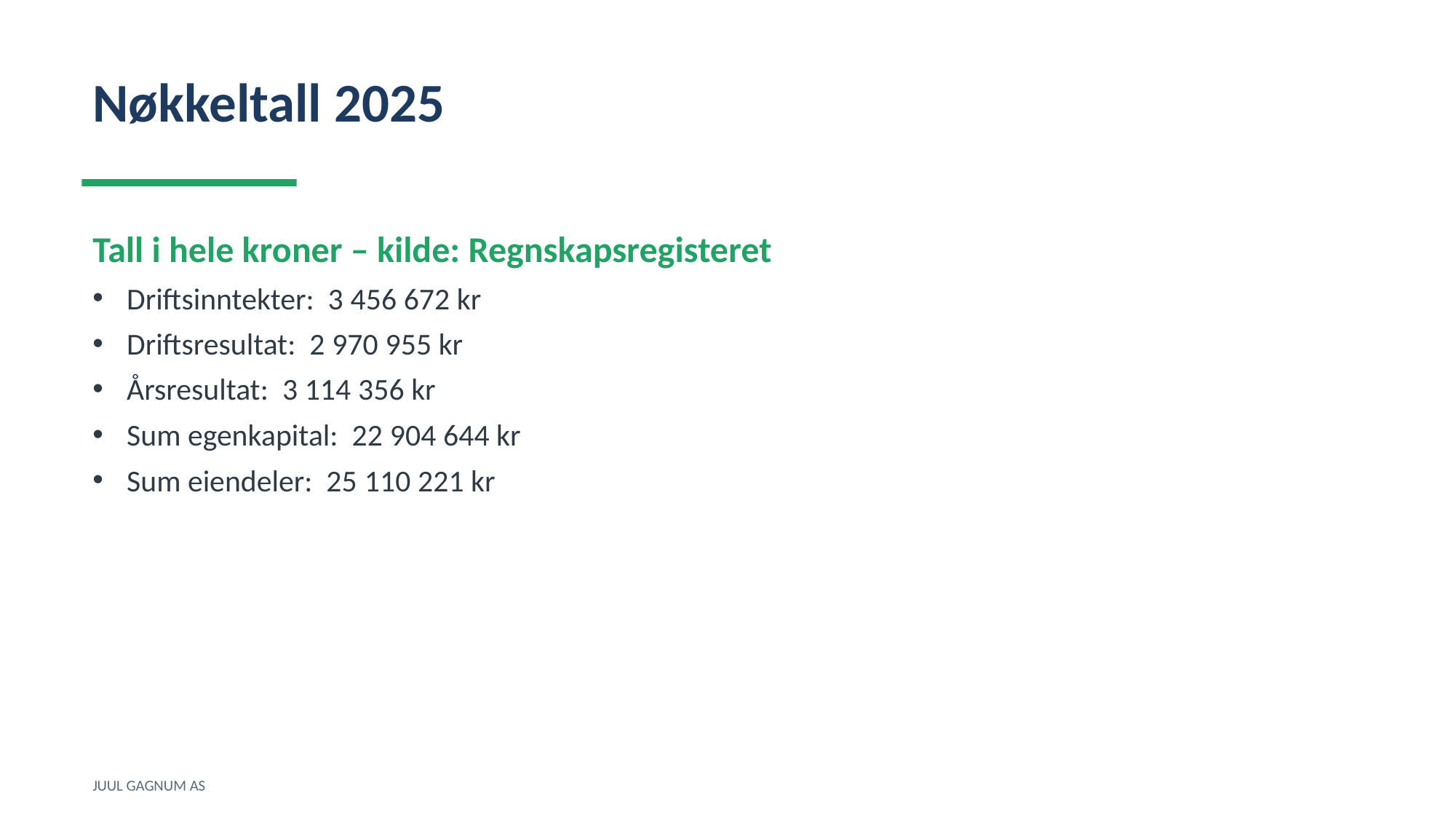

Nøkkeltall 2025

Tall i hele kroner – kilde: Regnskapsregisteret
Driftsinntekter:  3 456 672 kr
Driftsresultat:  2 970 955 kr
Årsresultat:  3 114 356 kr
Sum egenkapital:  22 904 644 kr
Sum eiendeler:  25 110 221 kr
JUUL GAGNUM AS